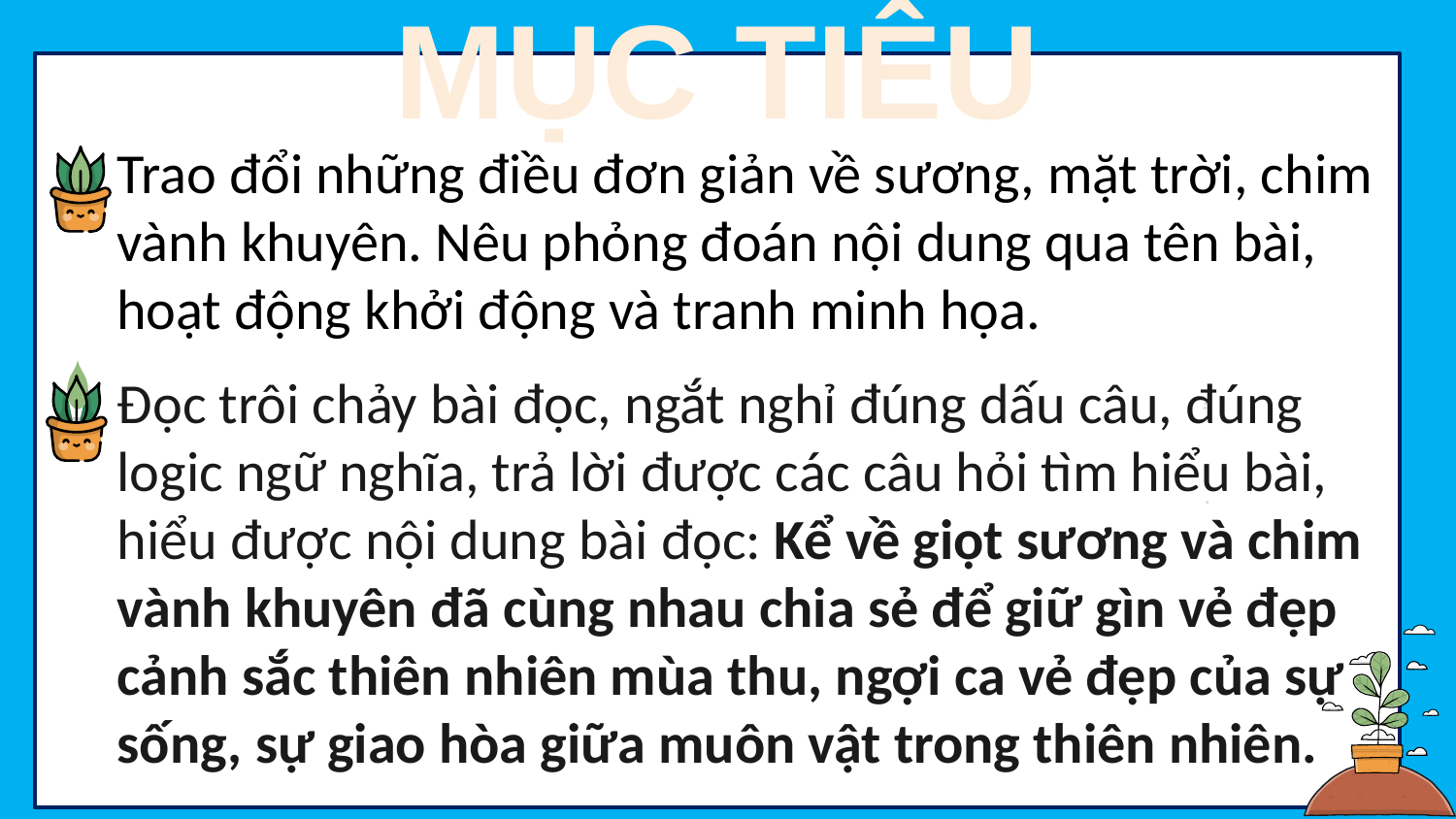

# MỤC TIÊU

Trao đổi những điều đơn giản về sương, mặt trời, chim vành khuyên. Nêu phỏng đoán nội dung qua tên bài, hoạt động khởi động và tranh minh họa.

Đọc trôi chảy bài đọc, ngắt nghỉ đúng dấu câu, đúng logic ngữ nghĩa, trả lời được các câu hỏi tìm hiểu bài, hiểu được nội dung bài đọc: Kể về giọt sương và chim vành khuyên đã cùng nhau chia sẻ để giữ gìn vẻ đẹp cảnh sắc thiên nhiên mùa thu, ngợi ca vẻ đẹp của sự sống, sự giao hòa giữa muôn vật trong thiên nhiên.